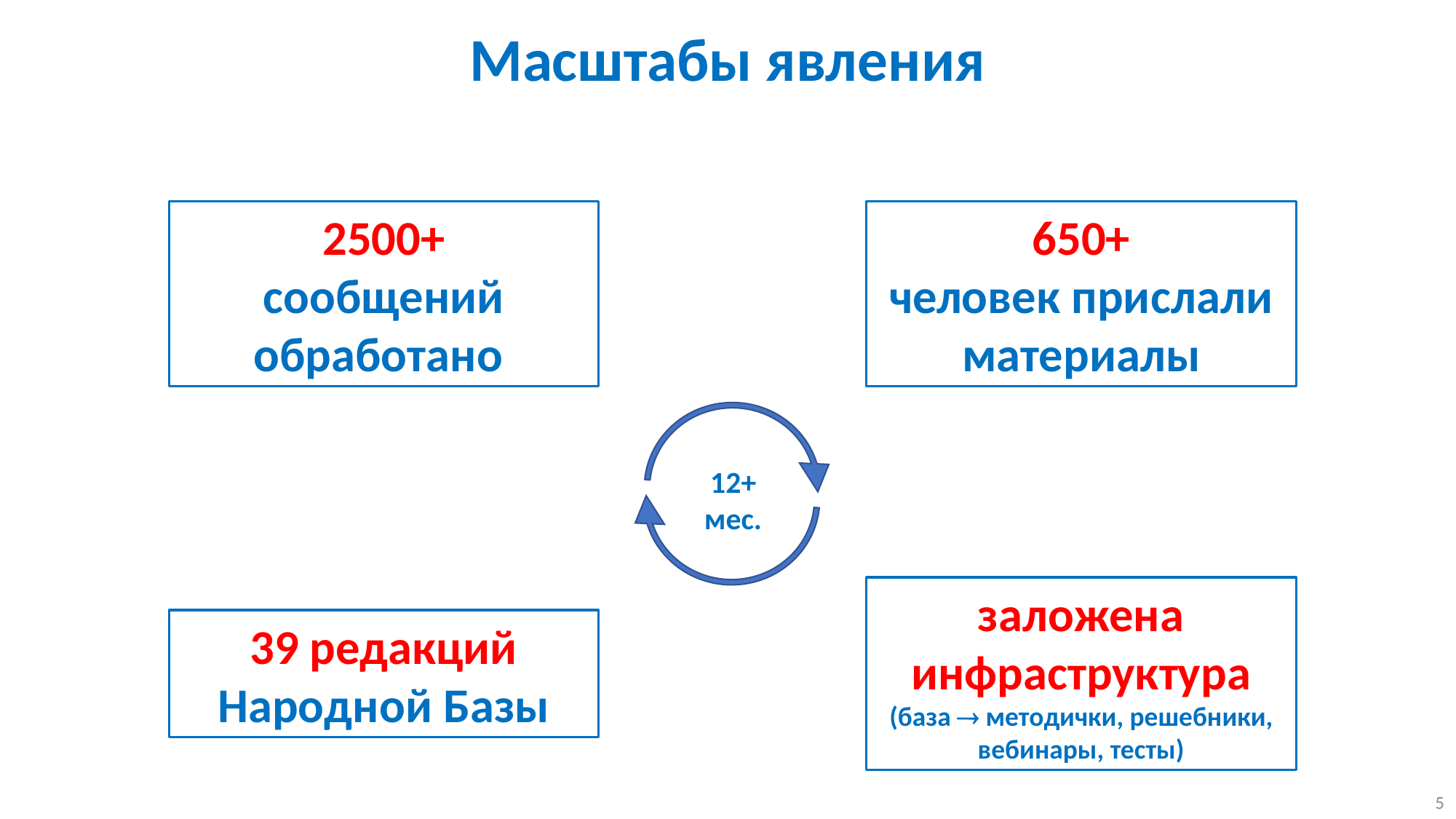

# Масштабы явления
2500+
сообщений обработано
650+
человек прислали материалы

12+ мес.
39 редакций
Народной Базы
заложена инфраструктура
(база → методички, решебники, вебинары, тесты)
5